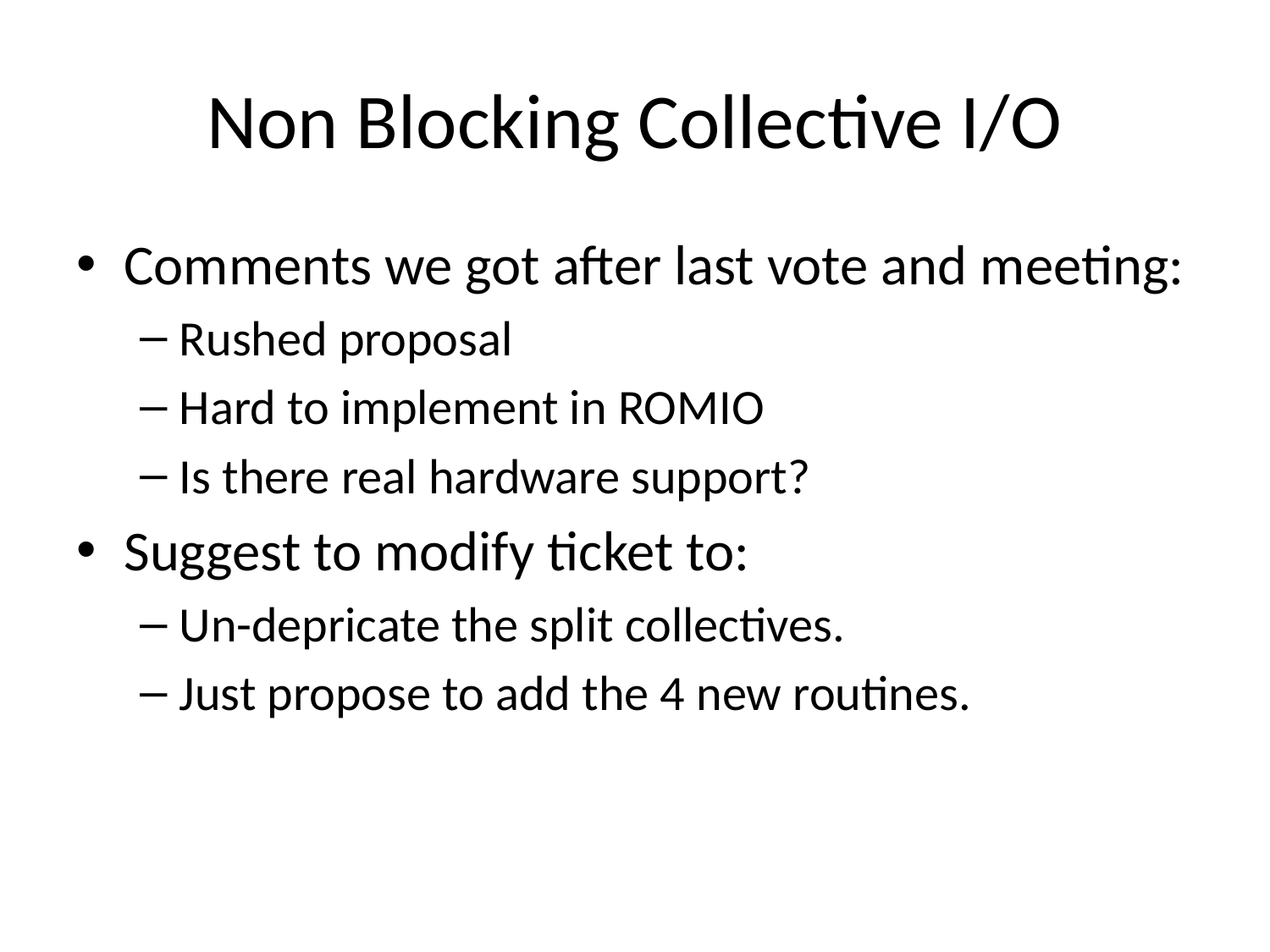

# Non Blocking Collective I/O
Comments we got after last vote and meeting:
Rushed proposal
Hard to implement in ROMIO
Is there real hardware support?
Suggest to modify ticket to:
Un-depricate the split collectives.
Just propose to add the 4 new routines.